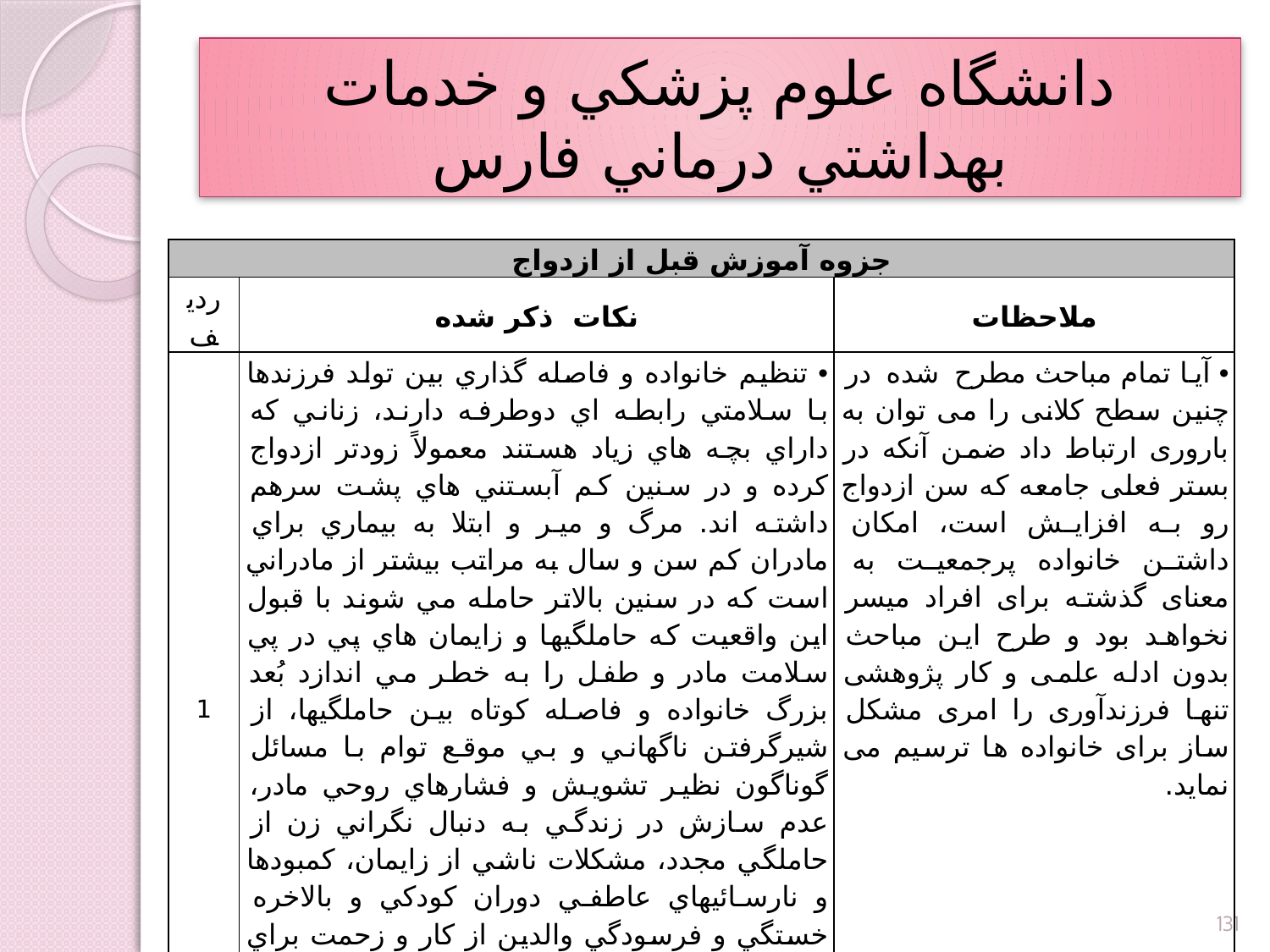

# دانشگاه علوم پزشكي و خدمات بهداشتي درماني فارس
| جزوه آموزش قبل از ازدواج |  |  |
| --- | --- | --- |
| ردیف | نکات ذکر شده | ملاحظات |
| 1 | تنظيم خانواده و فاصله گذاري بين تولد فرزندها با سلامتي رابطه اي دوطرفه دارند، زناني كه داراي بچه هاي زياد هستند معمولاً زودتر ازدواج كرده و در سنين كم آبستني هاي پشت سرهم داشته اند. مرگ و مير و ابتلا به بيماري براي مادران كم سن و سال به مراتب بيشتر از مادراني است كه در سنين بالاتر حامله مي شوند با قبول اين واقعيت كه حاملگيها و زايمان هاي پي در پي سلامت مادر و طفل را به خطر مي اندازد بُعد بزرگ خانواده و فاصله كوتاه بين حاملگيها، از شيرگرفتن ناگهاني و بي موقع توام با مسائل گوناگون نظير تشويش و فشارهاي روحي مادر، عدم سازش در زندگي به دنبال نگراني زن از حاملگي مجدد، مشكلات ناشي از زايمان، كمبودها و نارسائيهاي عاطفي دوران كودكي و بالاخره خستگي و فرسودگي والدين از كار و زحمت براي تأمين معاش خانواده، بزرگترين عوامل در بروز بيماريهاي جسمي و رواني به شمار رفته و موجب افزايش مرگ و میر می گردد. | آیا تمام مباحث مطرح شده در چنین سطح کلانی را می توان به باروری ارتباط داد ضمن آنکه در بستر فعلی جامعه که سن ازدواج رو به افزایش است، امکان داشتن خانواده پرجمعیت به معنای گذشته برای افراد میسر نخواهد بود و طرح این مباحث بدون ادله علمی و کار پژوهشی تنها فرزندآوری را امری مشکل ساز برای خانواده ها ترسیم می نماید. |
131